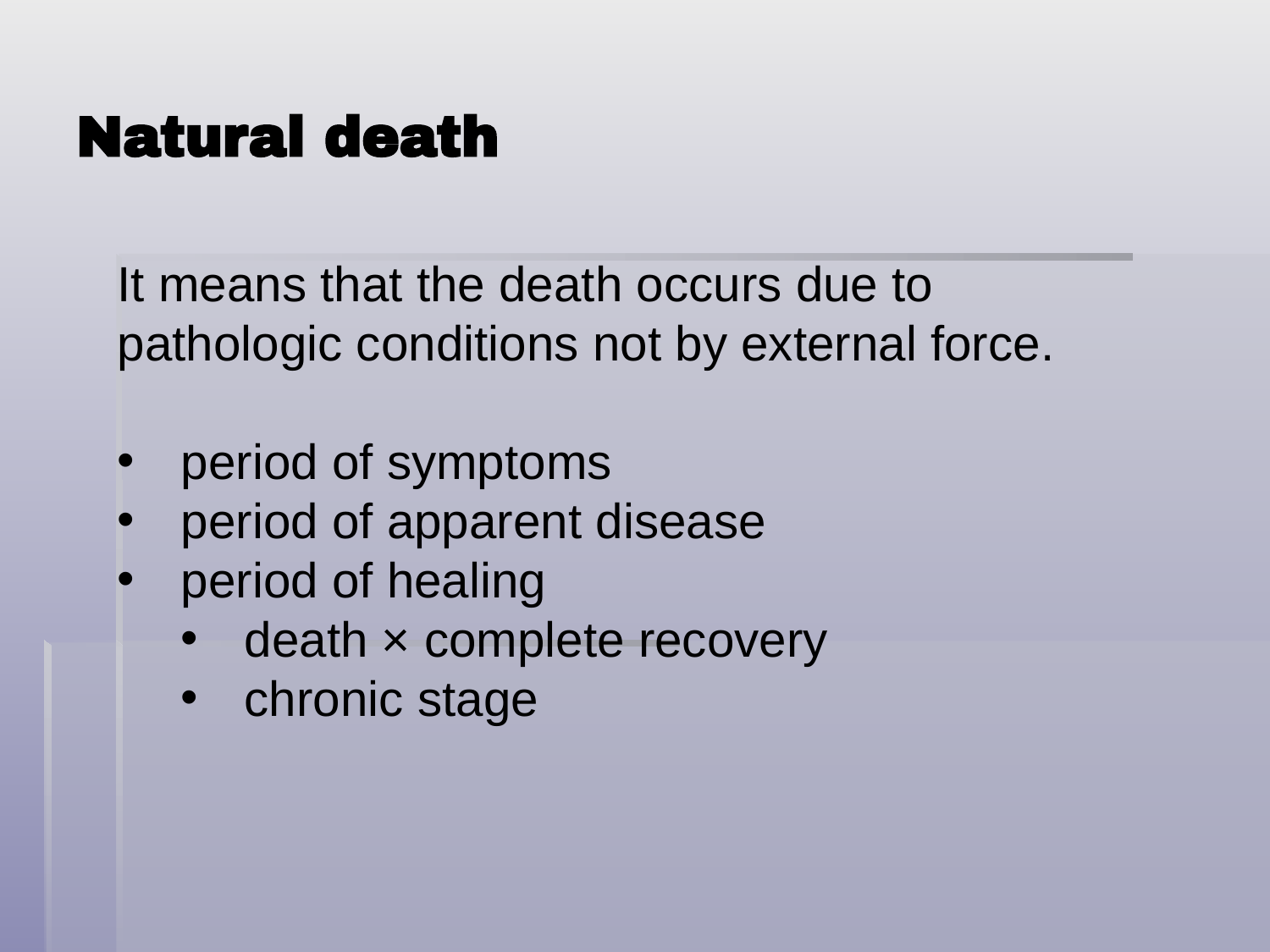

# Natural death
It means that the death occurs due to pathologic conditions not by external force.

period of symptoms
period of apparent disease
period of healing
death × complete recovery
chronic stage